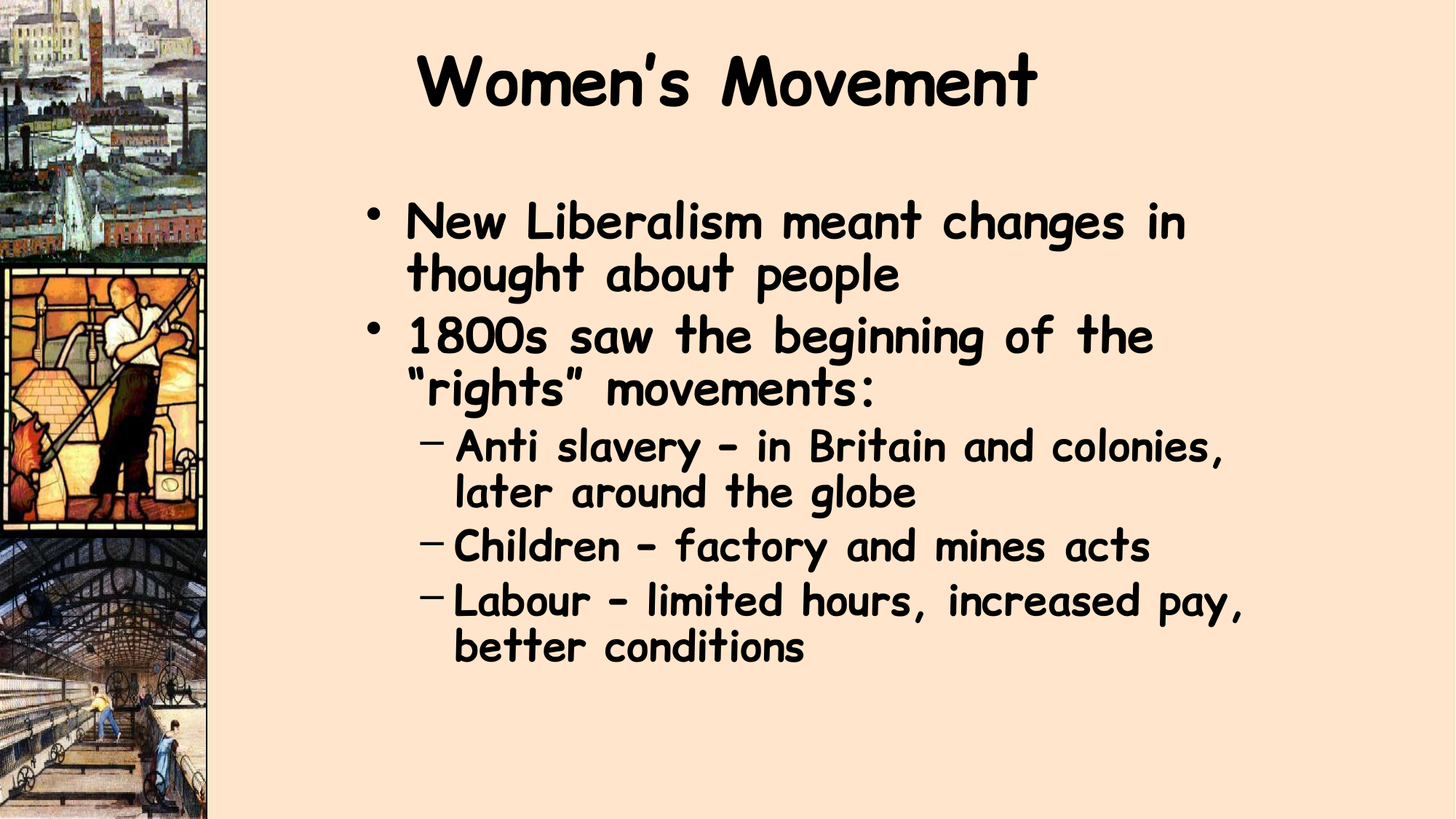

# Women’s Movement
New Liberalism meant changes in thought about people
1800s saw the beginning of the “rights” movements:
Anti slavery – in Britain and colonies, later around the globe
Children – factory and mines acts
Labour – limited hours, increased pay, better conditions